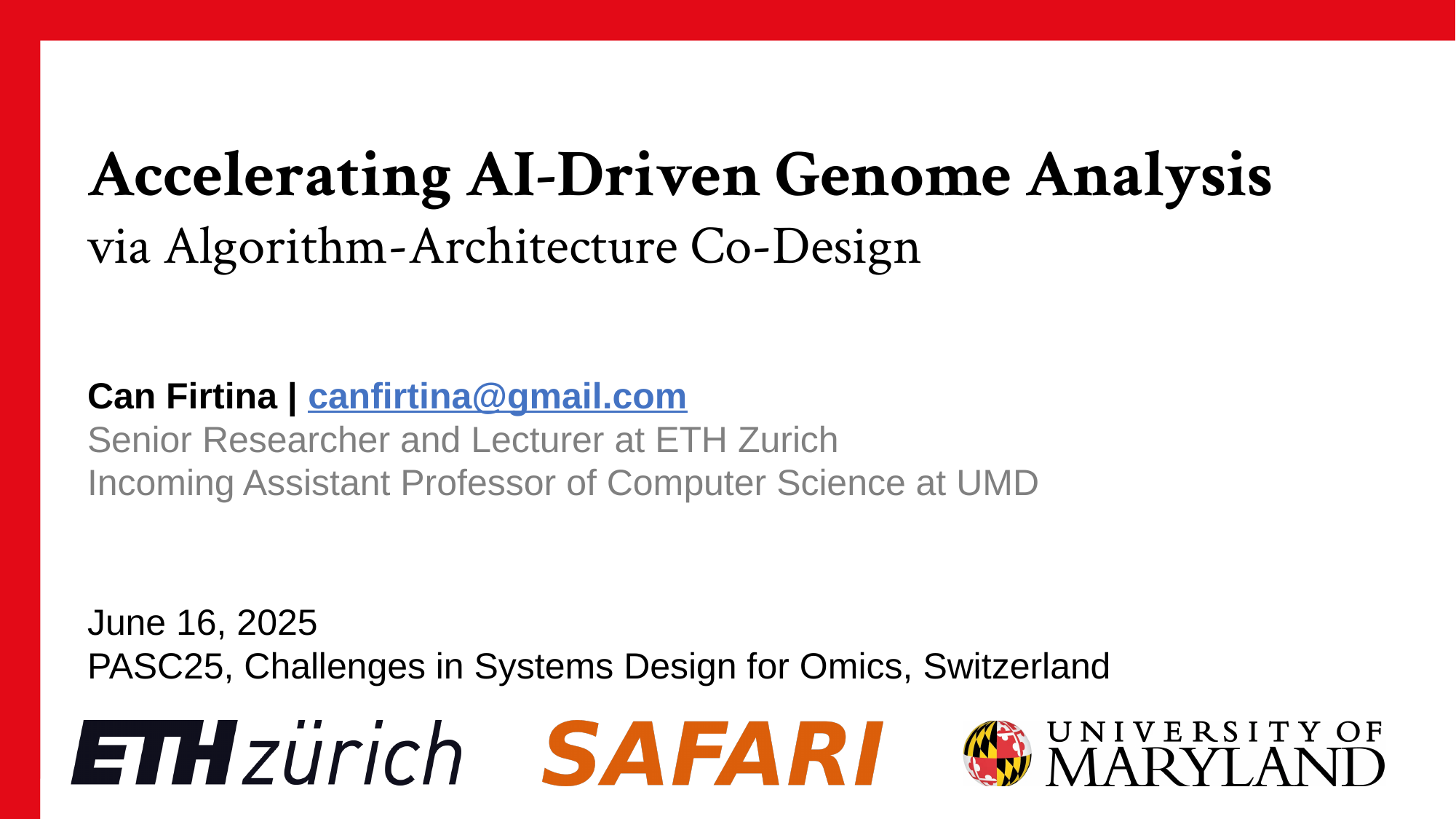

Accelerating AI-Driven Genome Analysis
via Algorithm-Architecture Co-Design
Can Firtina | canfirtina@gmail.com
Senior Researcher and Lecturer at ETH Zurich
Incoming Assistant Professor of Computer Science at UMD
June 16, 2025
PASC25, Challenges in Systems Design for Omics, Switzerland